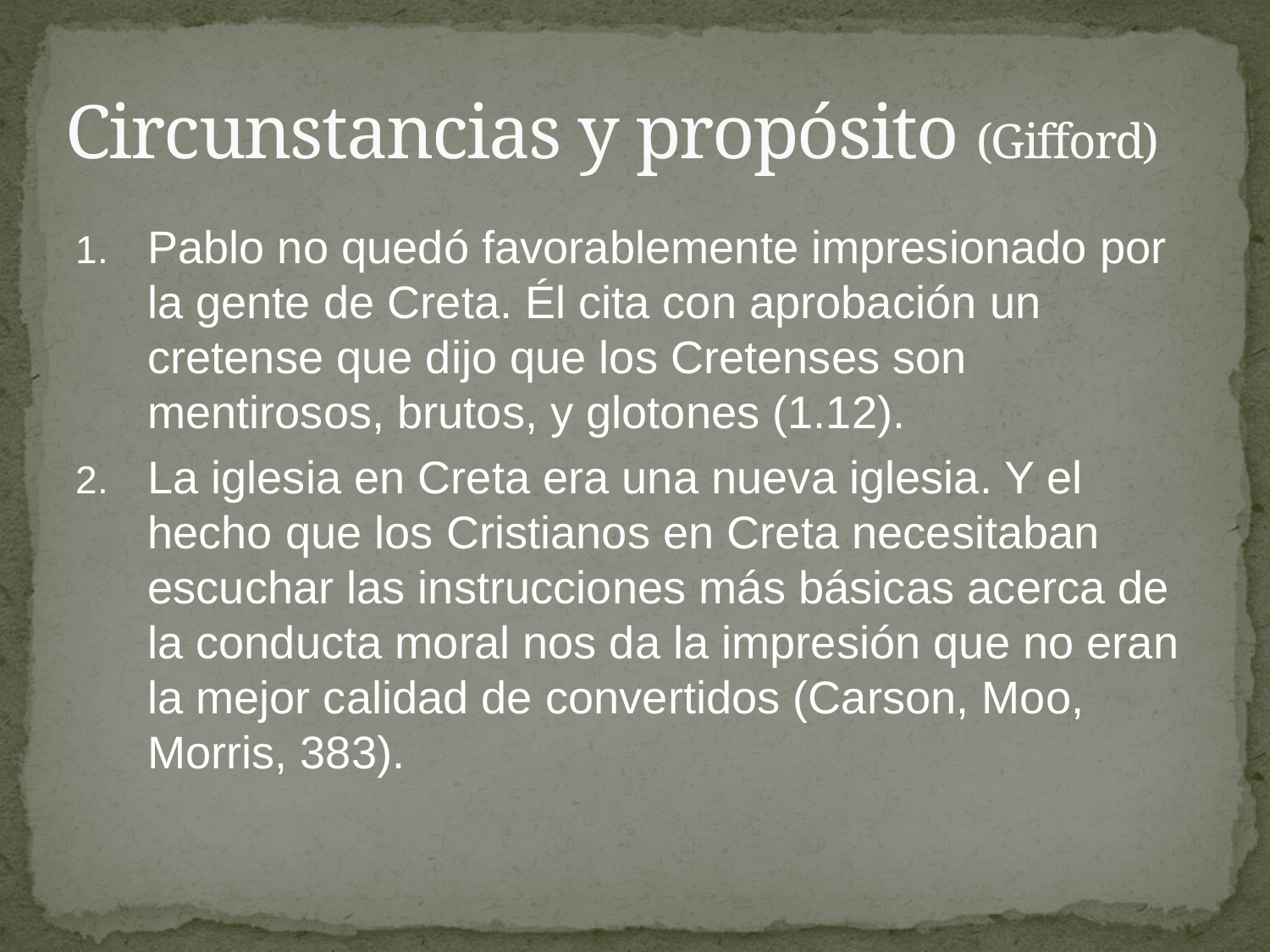

# Circunstancias y propósito (Gifford)
Pablo no quedó favorablemente impresionado por la gente de Creta. Él cita con aprobación un cretense que dijo que los Cretenses son mentirosos, brutos, y glotones (1.12).
La iglesia en Creta era una nueva iglesia. Y el hecho que los Cristianos en Creta necesitaban escuchar las instrucciones más básicas acerca de la conducta moral nos da la impresión que no eran la mejor calidad de convertidos (Carson, Moo, Morris, 383).